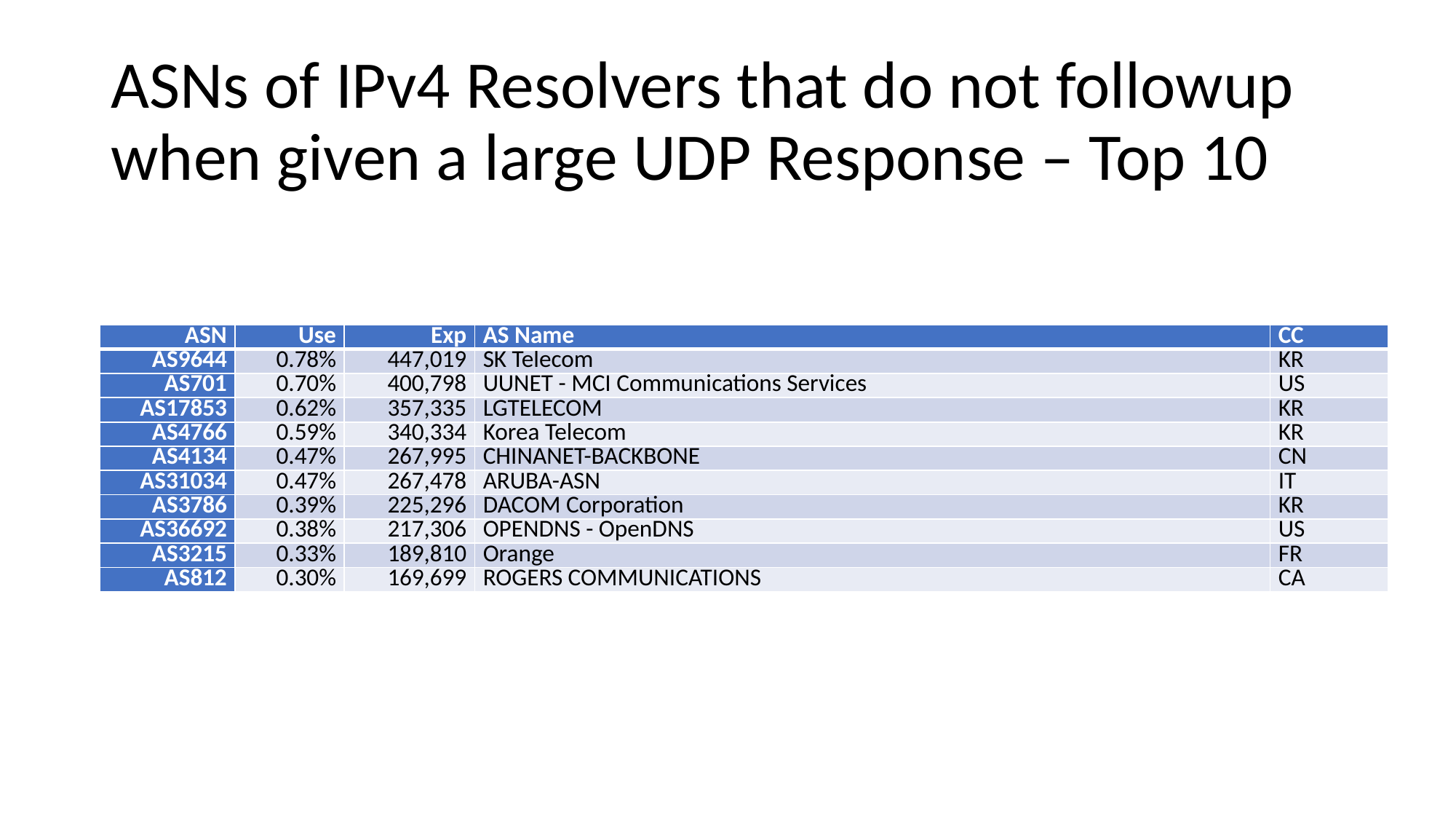

# ASNs of IPv4 Resolvers that do not followup when given a large UDP Response – Top 10
| ASN | Use | Exp | AS Name | CC |
| --- | --- | --- | --- | --- |
| AS9644 | 0.78% | 447,019 | SK Telecom | KR |
| AS701 | 0.70% | 400,798 | UUNET - MCI Communications Services | US |
| AS17853 | 0.62% | 357,335 | LGTELECOM | KR |
| AS4766 | 0.59% | 340,334 | Korea Telecom | KR |
| AS4134 | 0.47% | 267,995 | CHINANET-BACKBONE | CN |
| AS31034 | 0.47% | 267,478 | ARUBA-ASN | IT |
| AS3786 | 0.39% | 225,296 | DACOM Corporation | KR |
| AS36692 | 0.38% | 217,306 | OPENDNS - OpenDNS | US |
| AS3215 | 0.33% | 189,810 | Orange | FR |
| AS812 | 0.30% | 169,699 | ROGERS COMMUNICATIONS | CA |